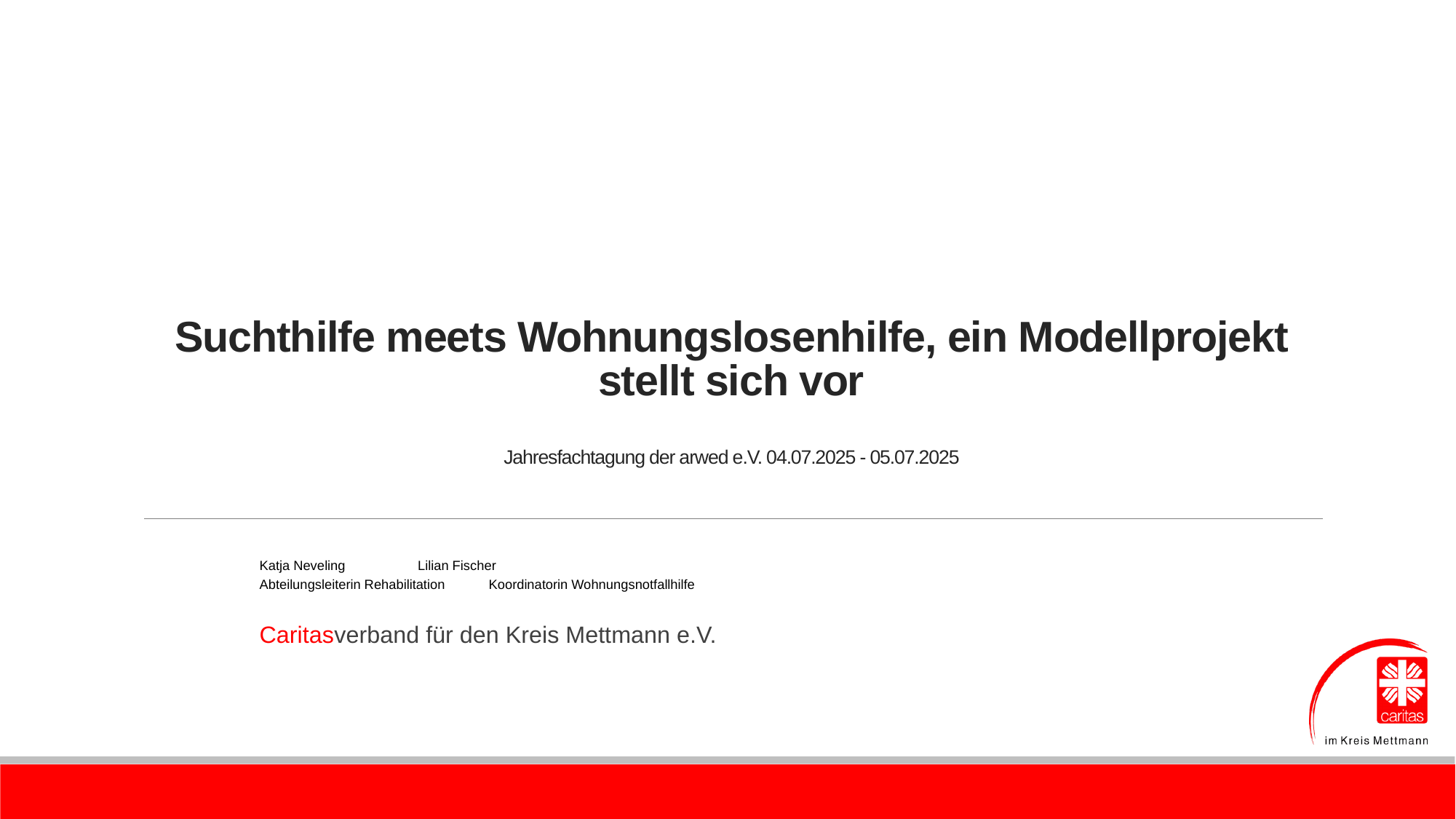

# Suchthilfe meets Wohnungslosenhilfe, ein Modellprojekt stellt sich vor Jahresfachtagung der arwed e.V. 04.07.2025 - 05.07.2025

			Katja Neveling			            Lilian Fischer
 		Abteilungsleiterin Rehabilitation		Koordinatorin Wohnungsnotfallhilfe

			Caritasverband für den Kreis Mettmann e.V.